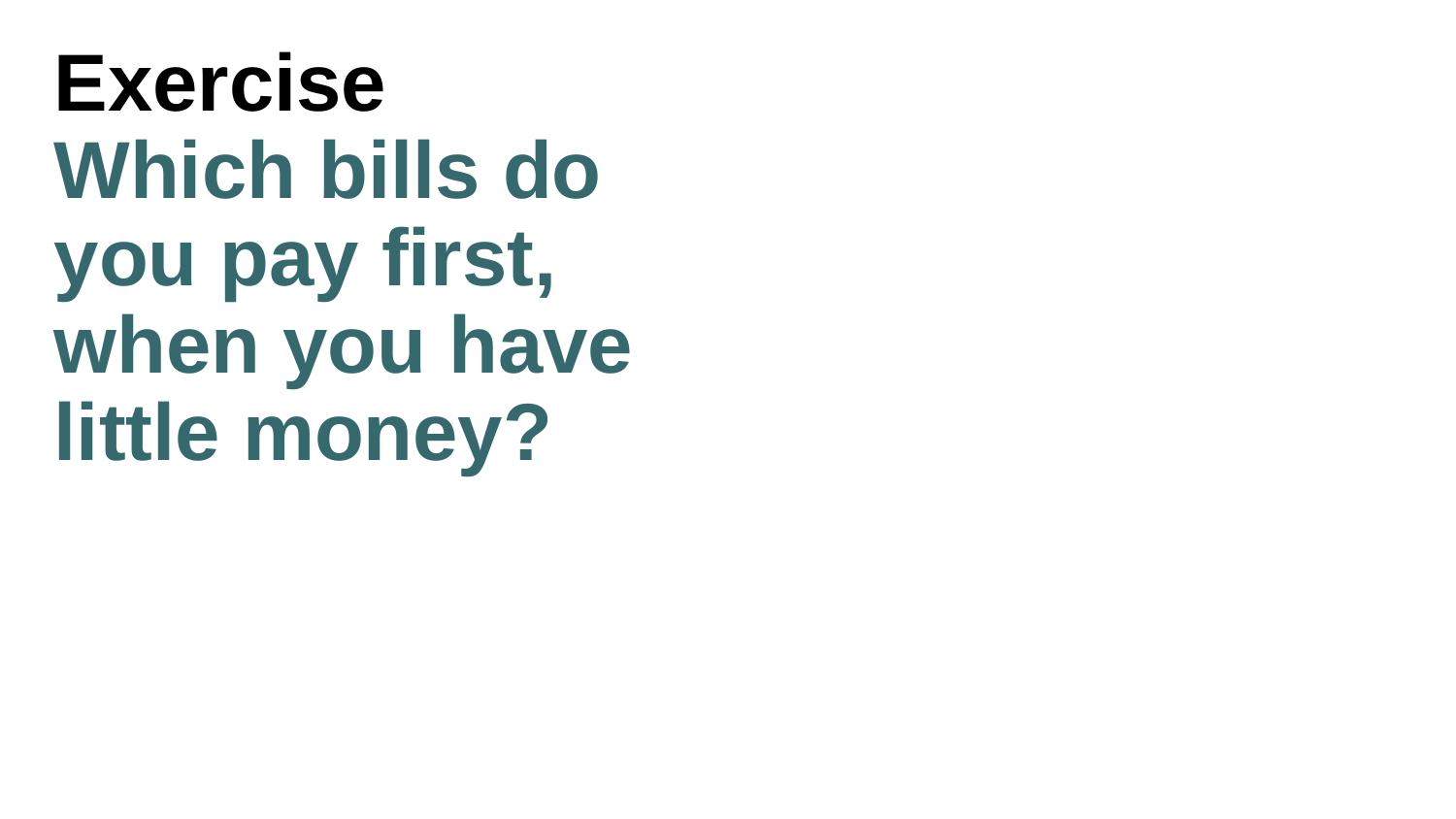

# Exercise Which bills do you pay first, when you have little money?